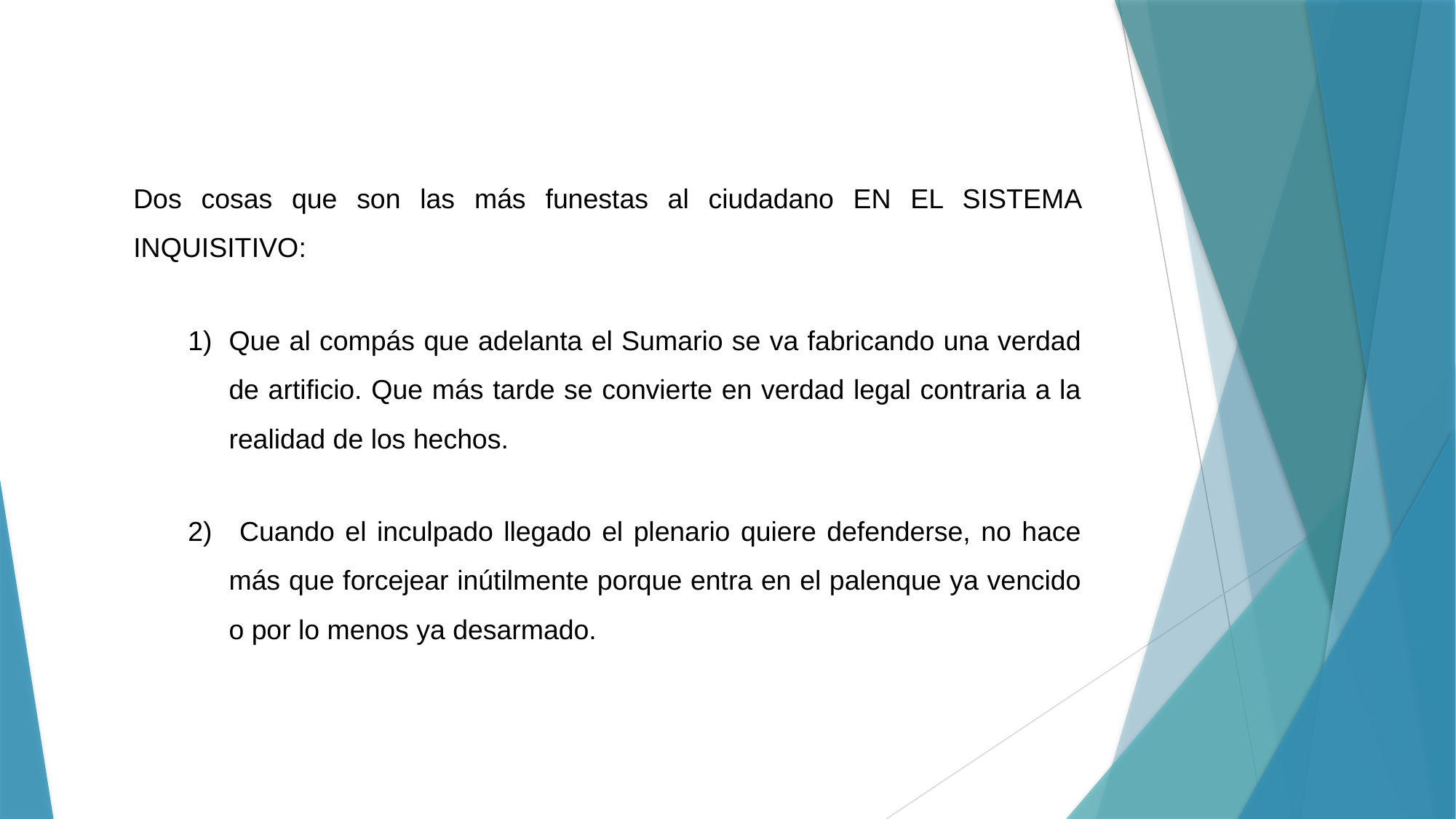

Dos cosas que son las más funestas al ciudadano EN EL SISTEMA INQUISITIVO:

Que al compás que adelanta el Sumario se va fabricando una verdad de artificio. Que más tarde se convierte en verdad legal contraria a la realidad de los hechos.

 Cuando el inculpado llegado el plenario quiere defenderse, no hace más que forcejear inútilmente porque entra en el palenque ya vencido o por lo menos ya desarmado.